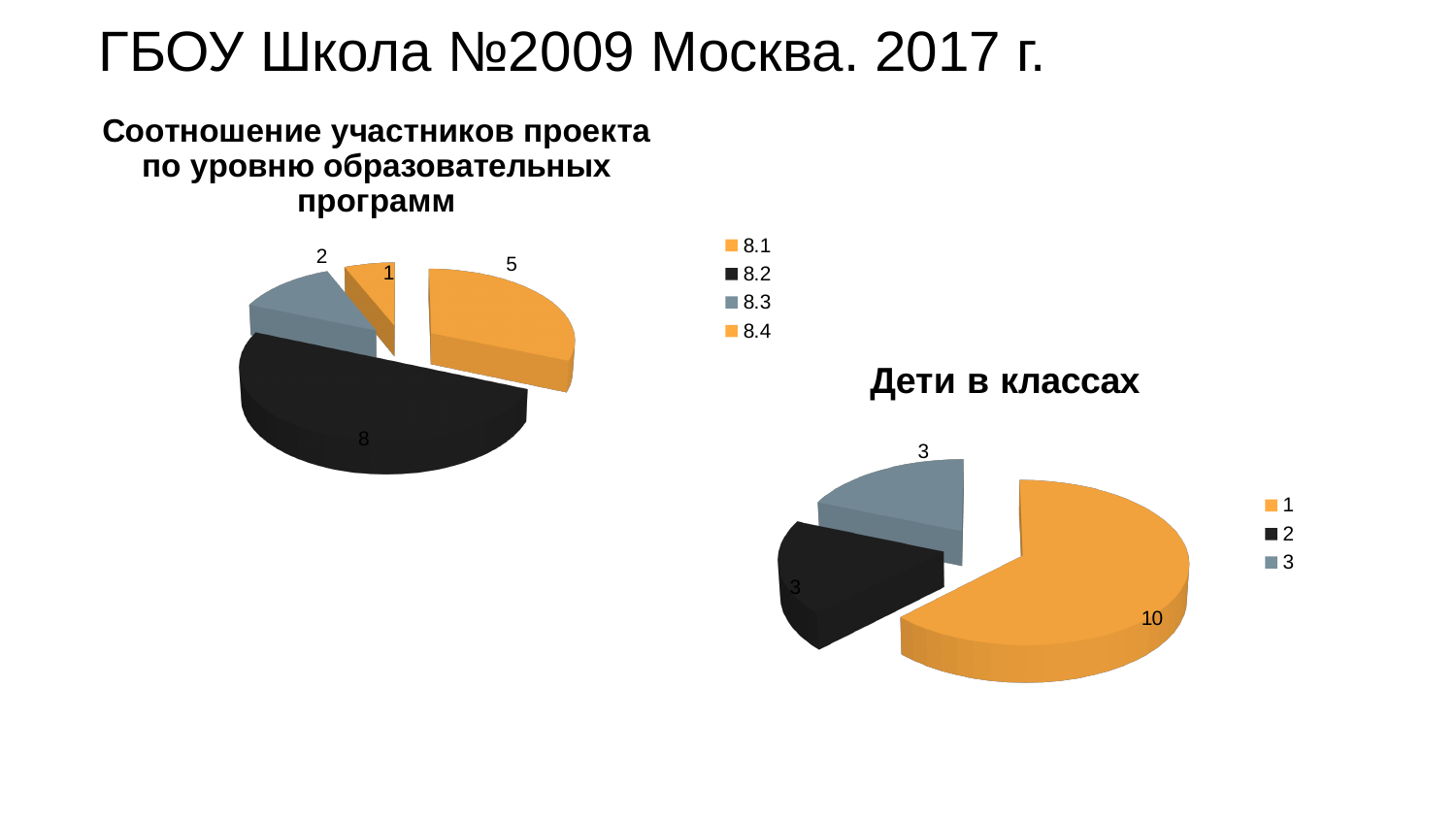

# ГБОУ Школа №2009 Москва. 2017 г.

[unsupported chart]

[unsupported chart]